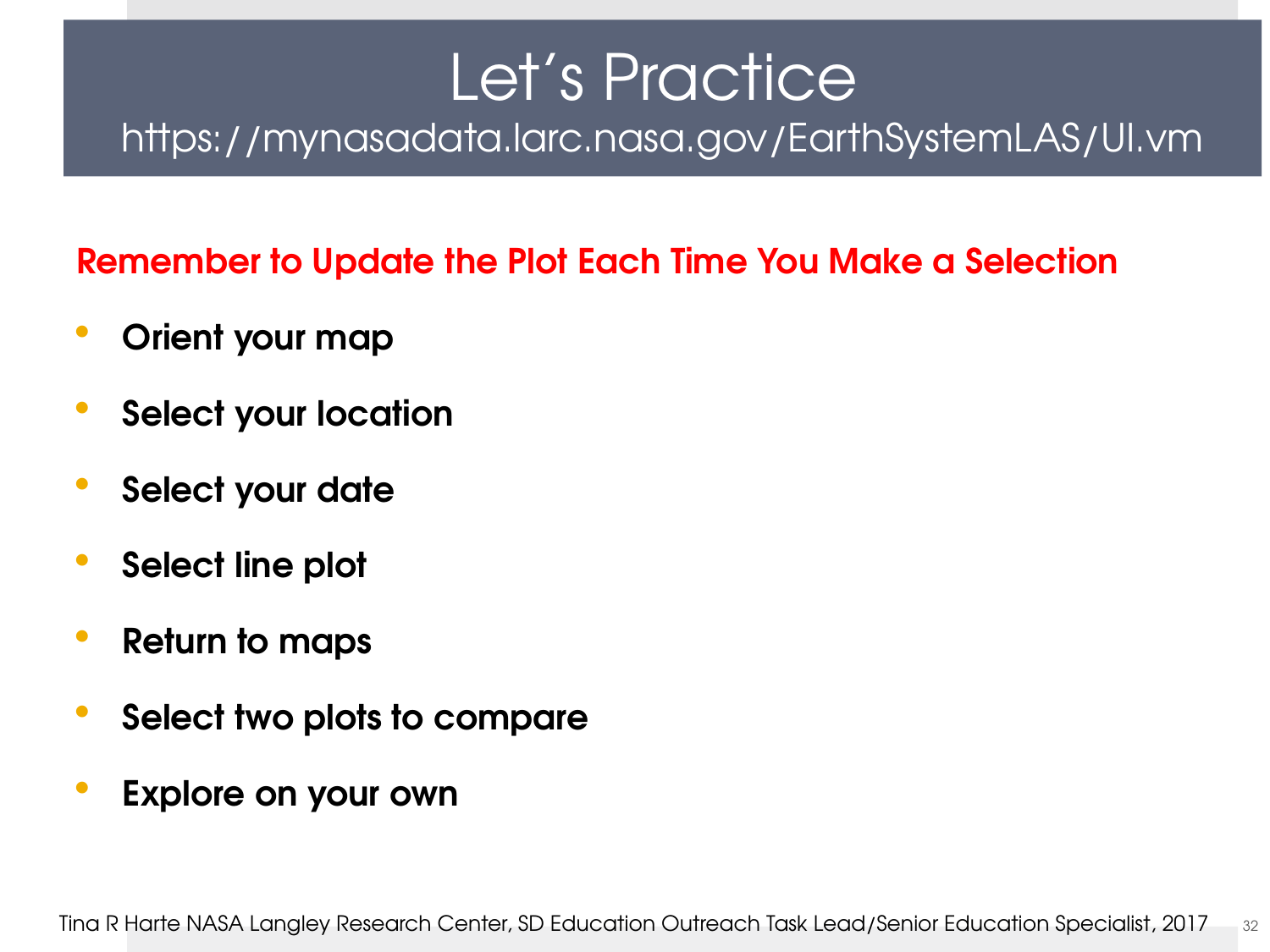

# Let’s Practice https://mynasadata.larc.nasa.gov/EarthSystemLAS/UI.vm
Remember to Update the Plot Each Time You Make a Selection
Orient your map
Select your location
Select your date
Select line plot
Return to maps
Select two plots to compare
Explore on your own

32
Tina R Harte NASA Langley Research Center, SD Education Outreach Task Lead/Senior Education Specialist, 2017